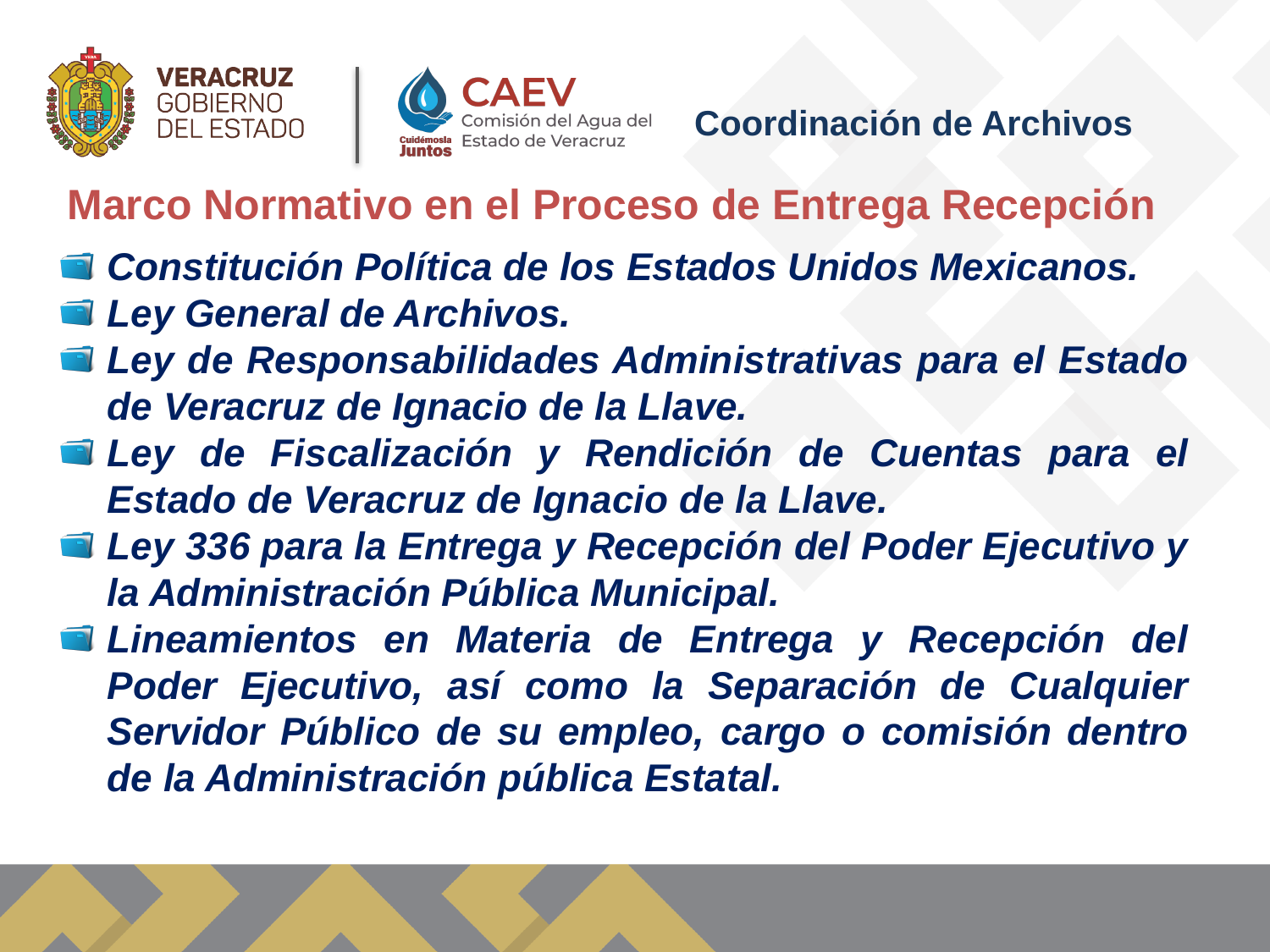

Coordinación de Archivos
Marco Normativo en el Proceso de Entrega Recepción
Constitución Política de los Estados Unidos Mexicanos.
Ley General de Archivos.
Ley de Responsabilidades Administrativas para el Estado de Veracruz de Ignacio de la Llave.
Ley de Fiscalización y Rendición de Cuentas para el Estado de Veracruz de Ignacio de la Llave.
Ley 336 para la Entrega y Recepción del Poder Ejecutivo y la Administración Pública Municipal.
Lineamientos en Materia de Entrega y Recepción del Poder Ejecutivo, así como la Separación de Cualquier Servidor Público de su empleo, cargo o comisión dentro de la Administración pública Estatal.